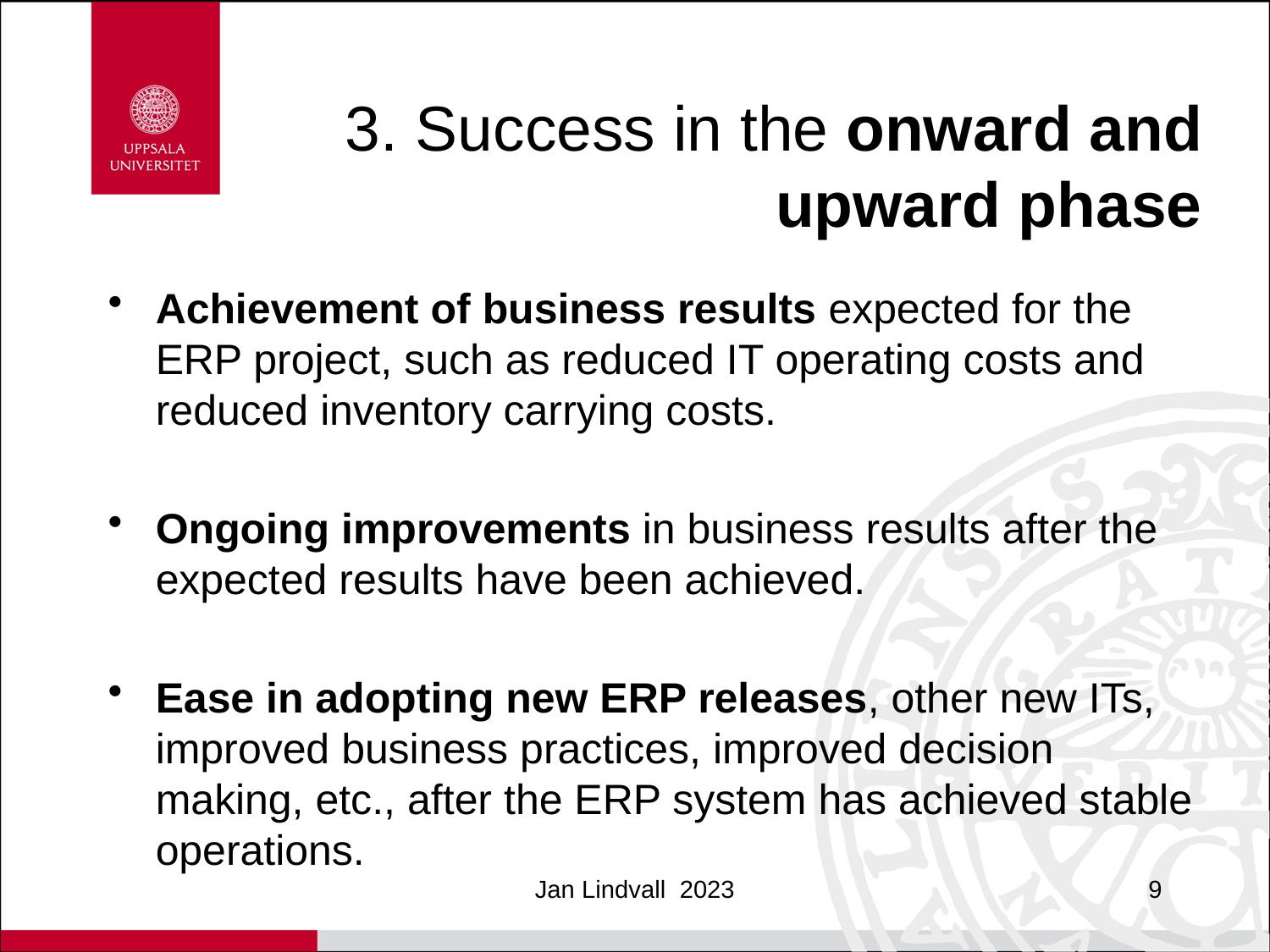

# 3. Success in the onward and upward phase
Achievement of business results expected for the ERP project, such as reduced IT operating costs and reduced inventory carrying costs.

Ongoing improvements in business results after the expected results have been achieved.

Ease in adopting new ERP releases, other new ITs, improved business practices, improved decision making, etc., after the ERP system has achieved stable operations.

Jan Lindvall  2023
9